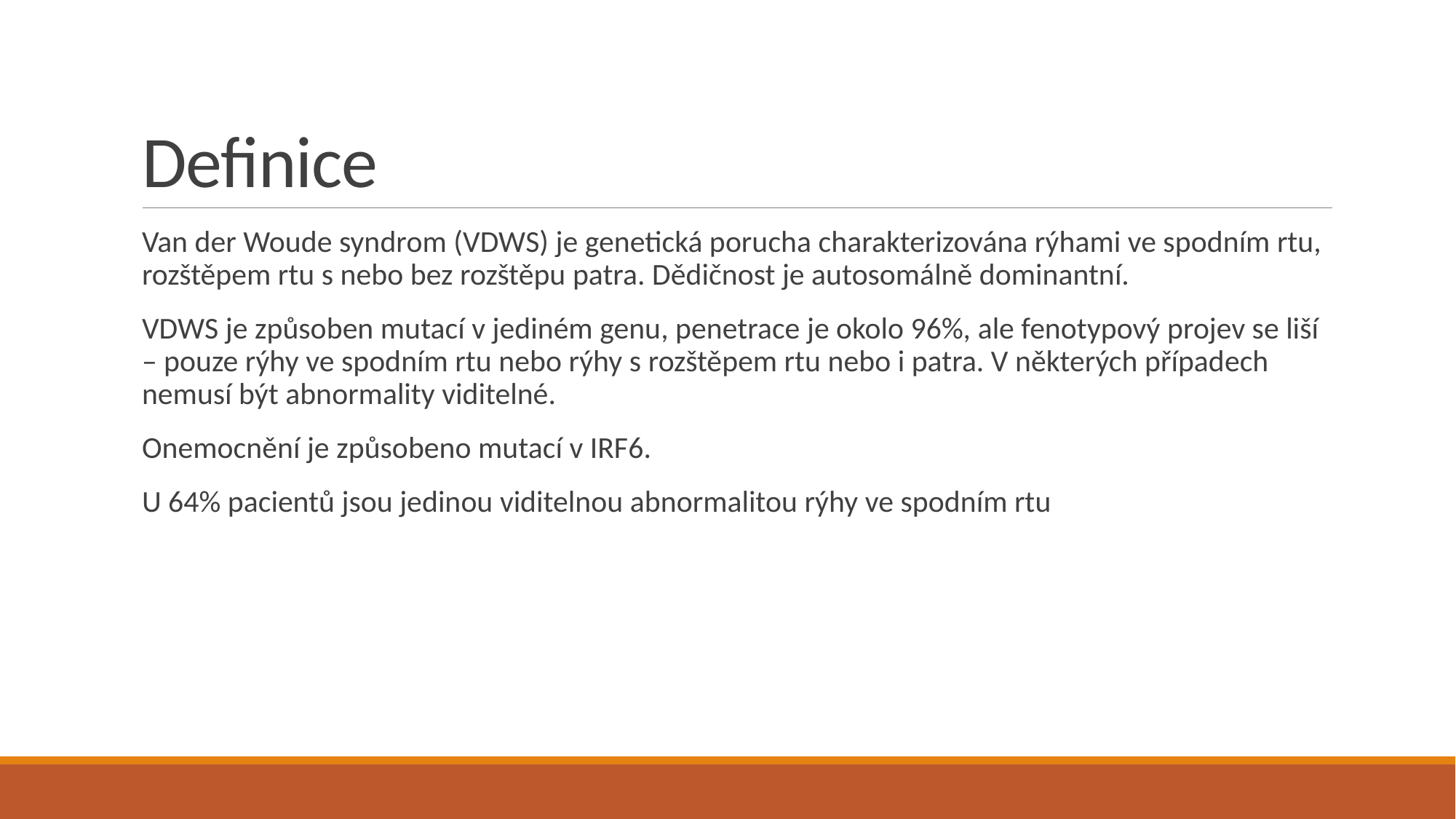

# Definice
Van der Woude syndrom (VDWS) je genetická porucha charakterizována rýhami ve spodním rtu, rozštěpem rtu s nebo bez rozštěpu patra. Dědičnost je autosomálně dominantní.
VDWS je způsoben mutací v jediném genu, penetrace je okolo 96%, ale fenotypový projev se liší – pouze rýhy ve spodním rtu nebo rýhy s rozštěpem rtu nebo i patra. V některých případech nemusí být abnormality viditelné.
Onemocnění je způsobeno mutací v IRF6.
U 64% pacientů jsou jedinou viditelnou abnormalitou rýhy ve spodním rtu